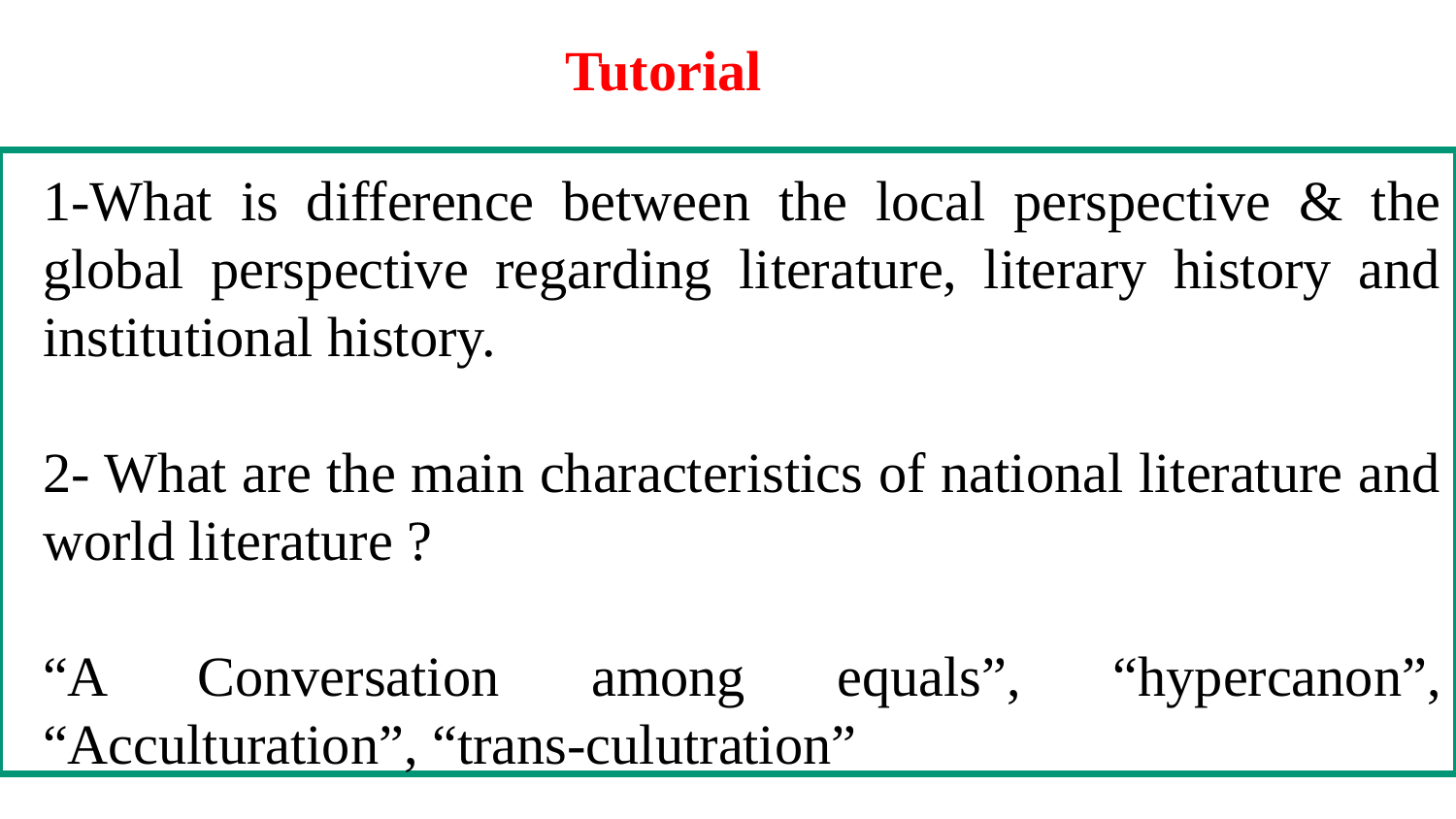

# Tutorial
1-What is difference between the local perspective & the global perspective regarding literature, literary history and institutional history.

2- What are the main characteristics of national literature and world literature ?

“A Conversation among equals”, “hypercanon”, “Acculturation”, “trans-culutration”